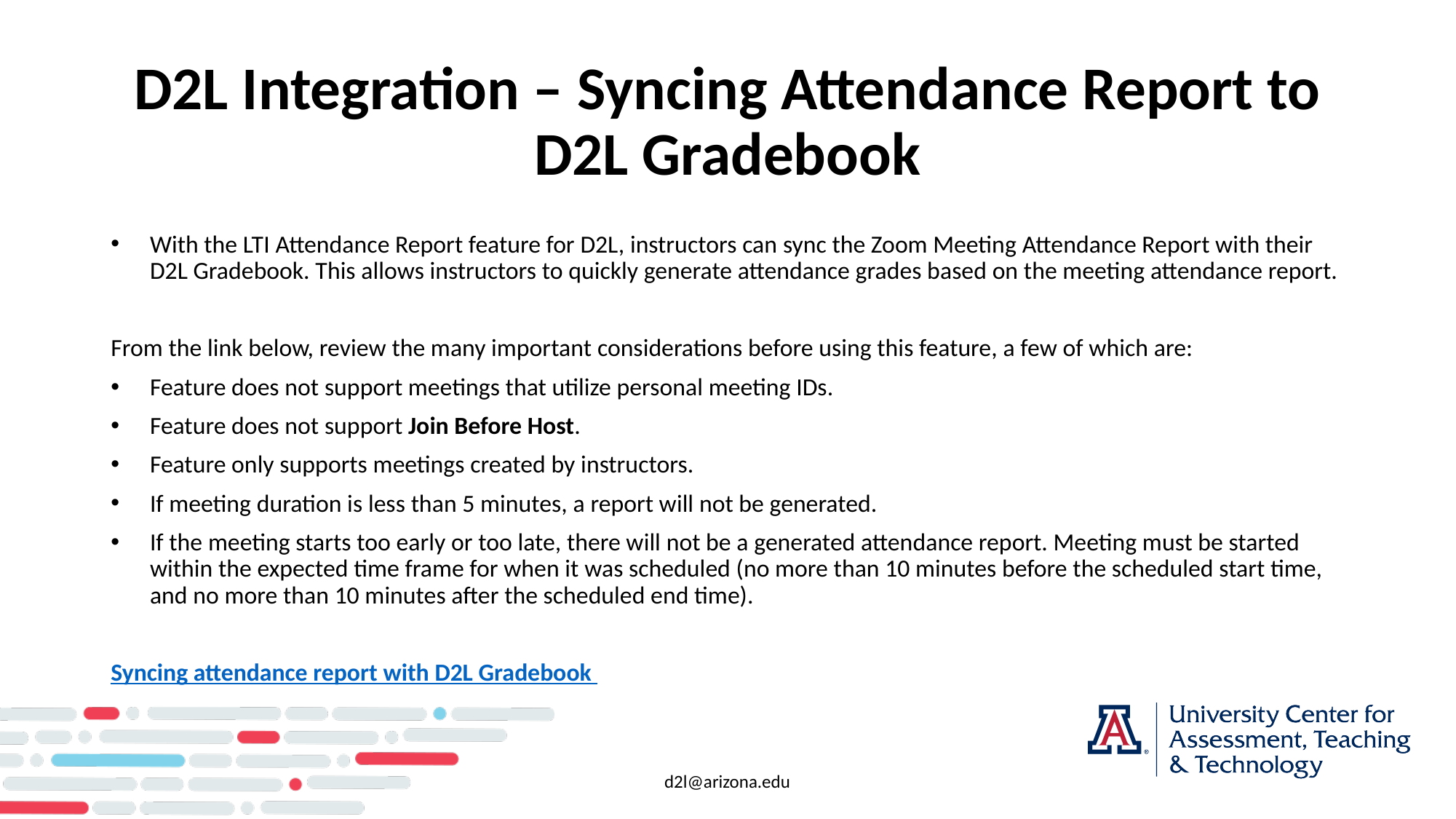

# D2L Integration – Syncing Attendance Report to D2L Gradebook
With the LTI Attendance Report feature for D2L, instructors can sync the Zoom Meeting Attendance Report with their D2L Gradebook. This allows instructors to quickly generate attendance grades based on the meeting attendance report.

From the link below, review the many important considerations before using this feature, a few of which are:
Feature does not support meetings that utilize personal meeting IDs.
Feature does not support Join Before Host.
Feature only supports meetings created by instructors.
If meeting duration is less than 5 minutes, a report will not be generated.
If the meeting starts too early or too late, there will not be a generated attendance report. Meeting must be started within the expected time frame for when it was scheduled (no more than 10 minutes before the scheduled start time, and no more than 10 minutes after the scheduled end time).

Syncing attendance report with D2L Gradebook
d2l@arizona.edu